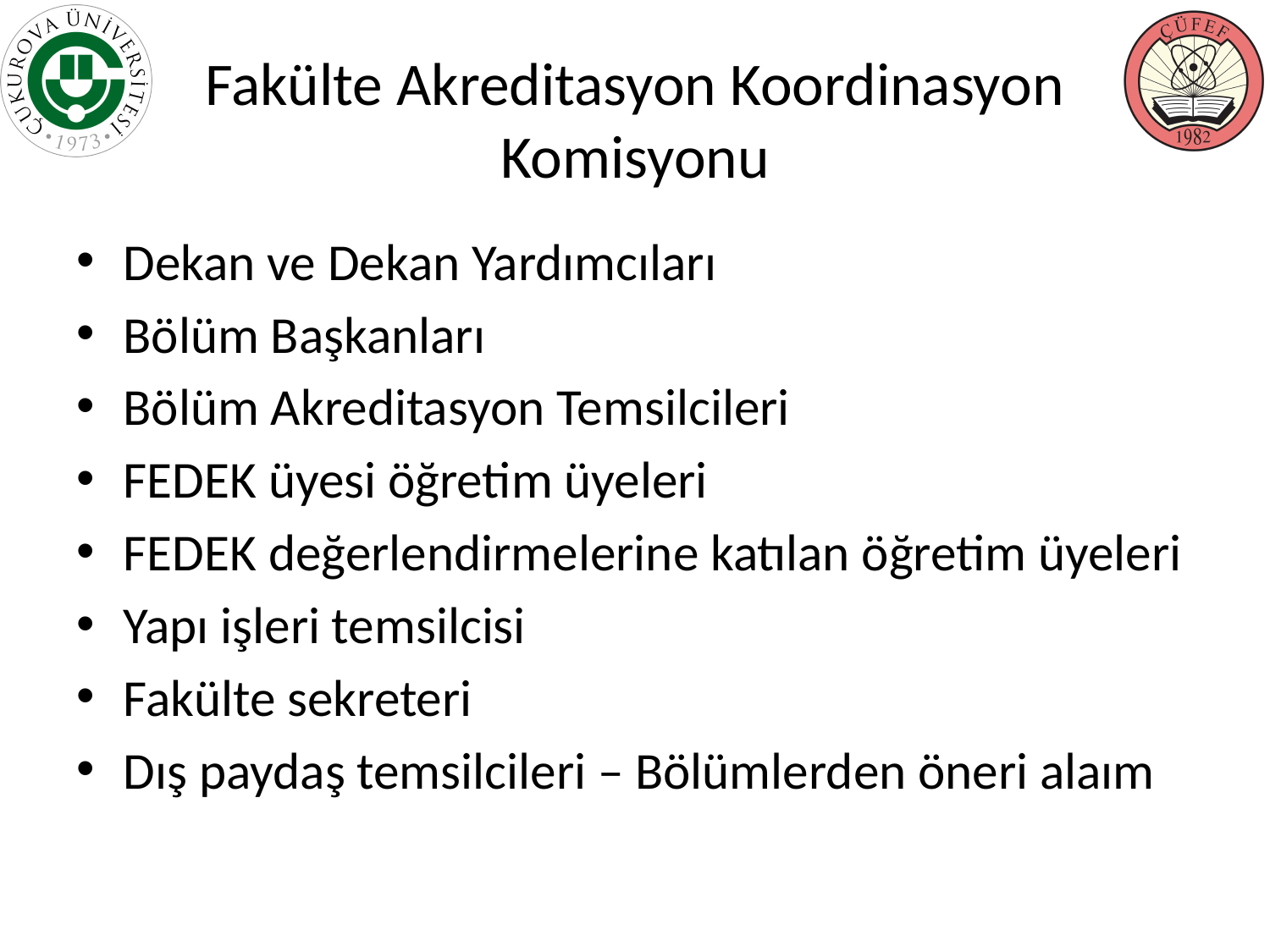

# Fakülte Akreditasyon Koordinasyon Komisyonu
Dekan ve Dekan Yardımcıları
Bölüm Başkanları
Bölüm Akreditasyon Temsilcileri
FEDEK üyesi öğretim üyeleri
FEDEK değerlendirmelerine katılan öğretim üyeleri
Yapı işleri temsilcisi
Fakülte sekreteri
Dış paydaş temsilcileri – Bölümlerden öneri alaım